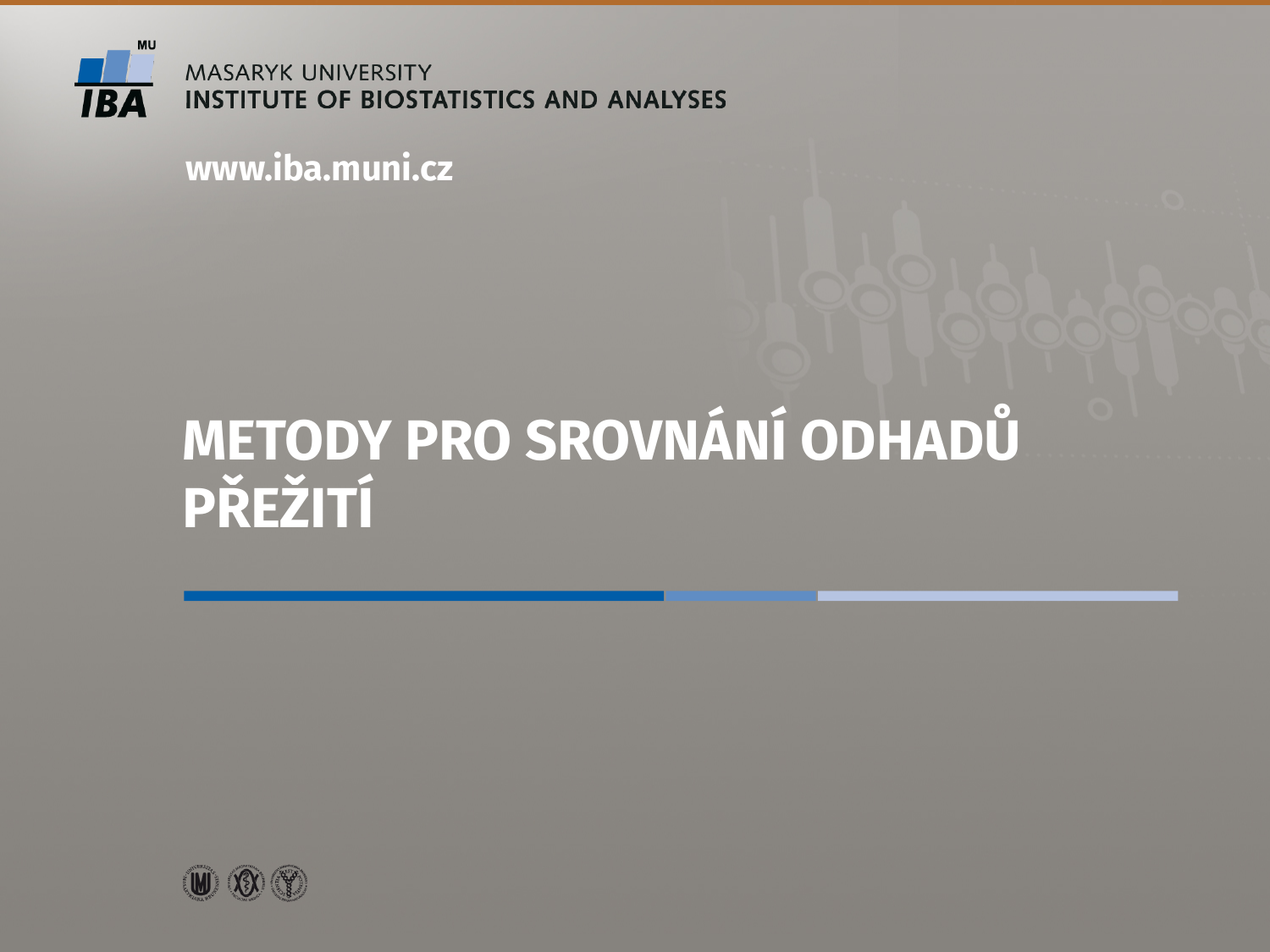

www.iba.muni.cz
# Metody pro srovnání odhadů přežití